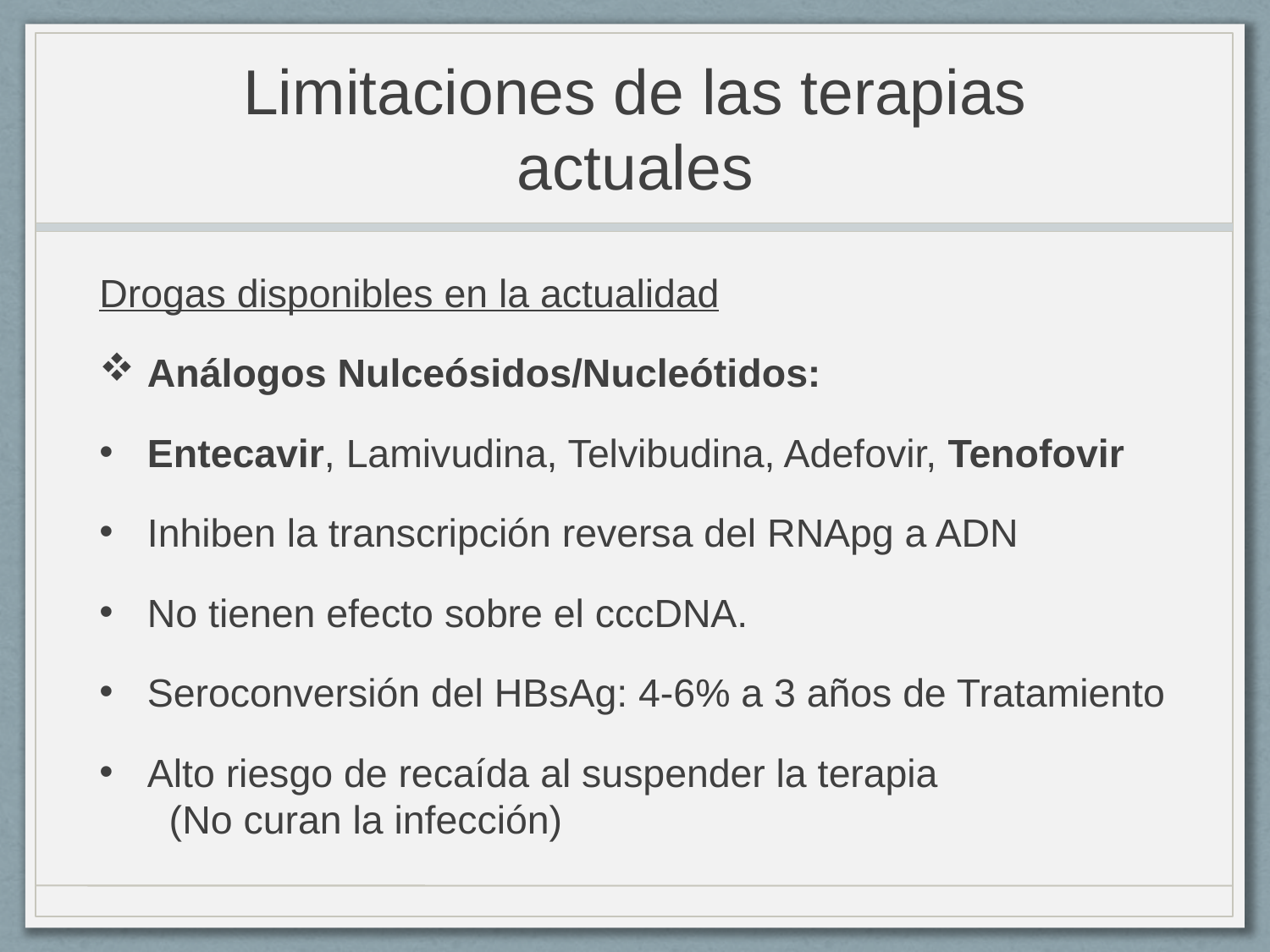

# Limitaciones de las terapias actuales
Drogas disponibles en la actualidad
Análogos Nulceósidos/Nucleótidos:
Entecavir, Lamivudina, Telvibudina, Adefovir, Tenofovir
Inhiben la transcripción reversa del RNApg a ADN
No tienen efecto sobre el cccDNA.
Seroconversión del HBsAg: 4-6% a 3 años de Tratamiento
Alto riesgo de recaída al suspender la terapia                       (No curan la infección)